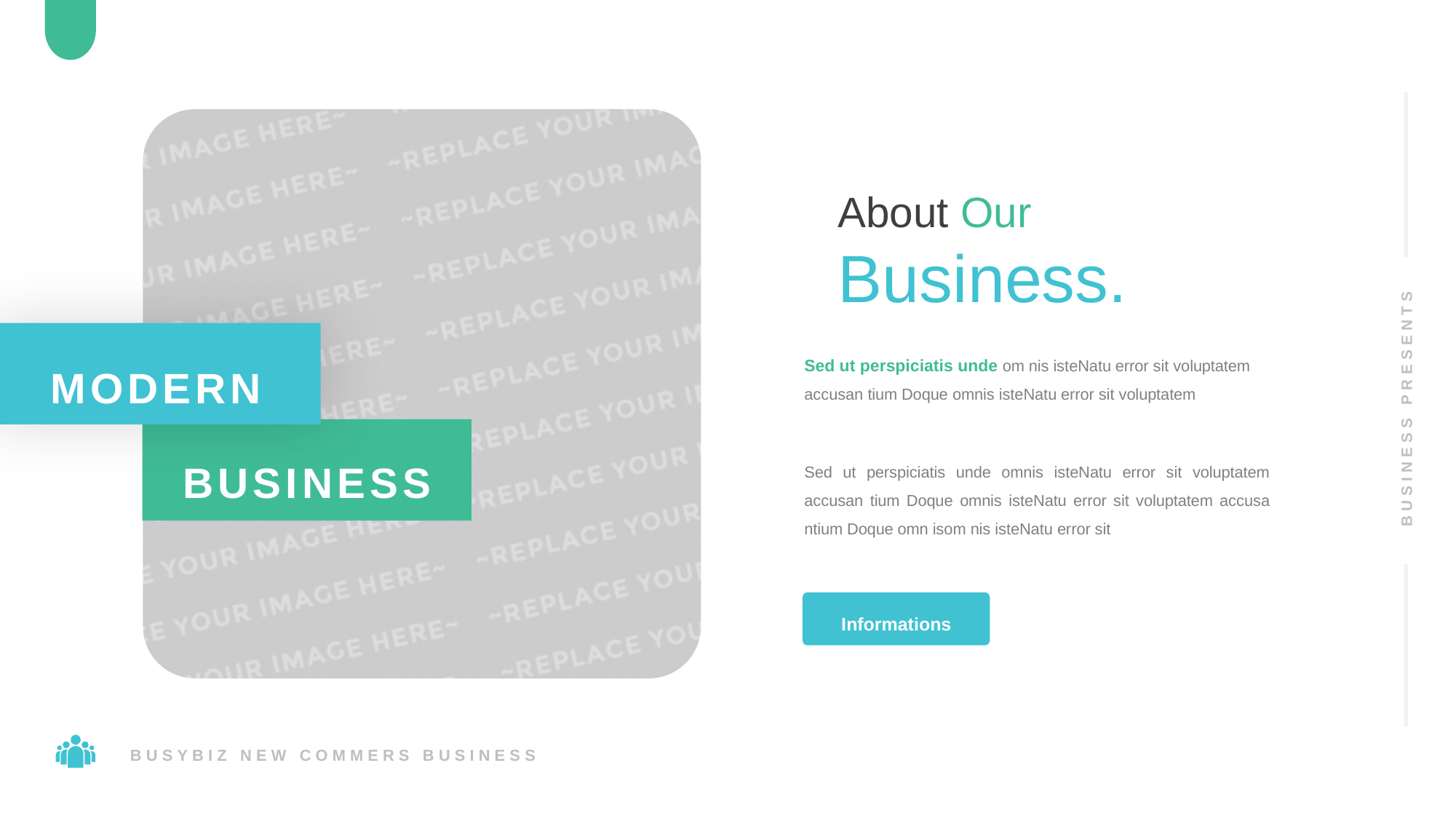

About Our
Business.

MODERN
Sed ut perspiciatis unde om nis isteNatu error sit voluptatem accusan tium Doque omnis isteNatu error sit voluptatem
BUSINESS PRESENTS

BUSINESS
Sed ut perspiciatis unde omnis isteNatu error sit voluptatem accusan tium Doque omnis isteNatu error sit voluptatem accusa ntium Doque omn isom nis isteNatu error sit

Informations
BUSYBIZ NEW COMMERS BUSINESS